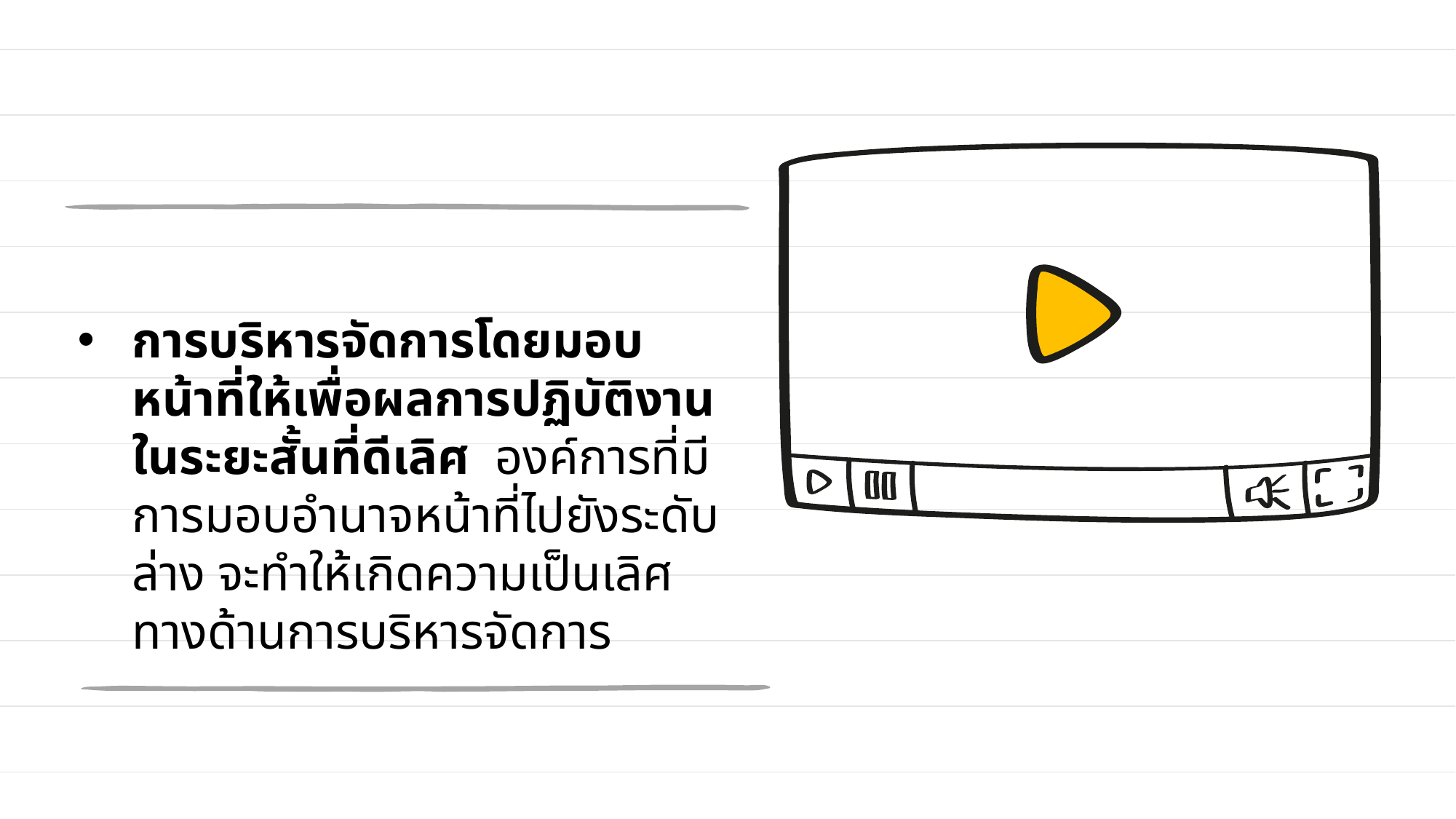

การบริหารจัดการโดยมอบหน้าที่ให้เพื่อผลการปฏิบัติงานในระยะสั้นที่ดีเลิศ  องค์การที่มีการมอบอำนาจหน้าที่ไปยังระดับล่าง จะทำให้เกิดความเป็นเลิศทางด้านการบริหารจัดการ